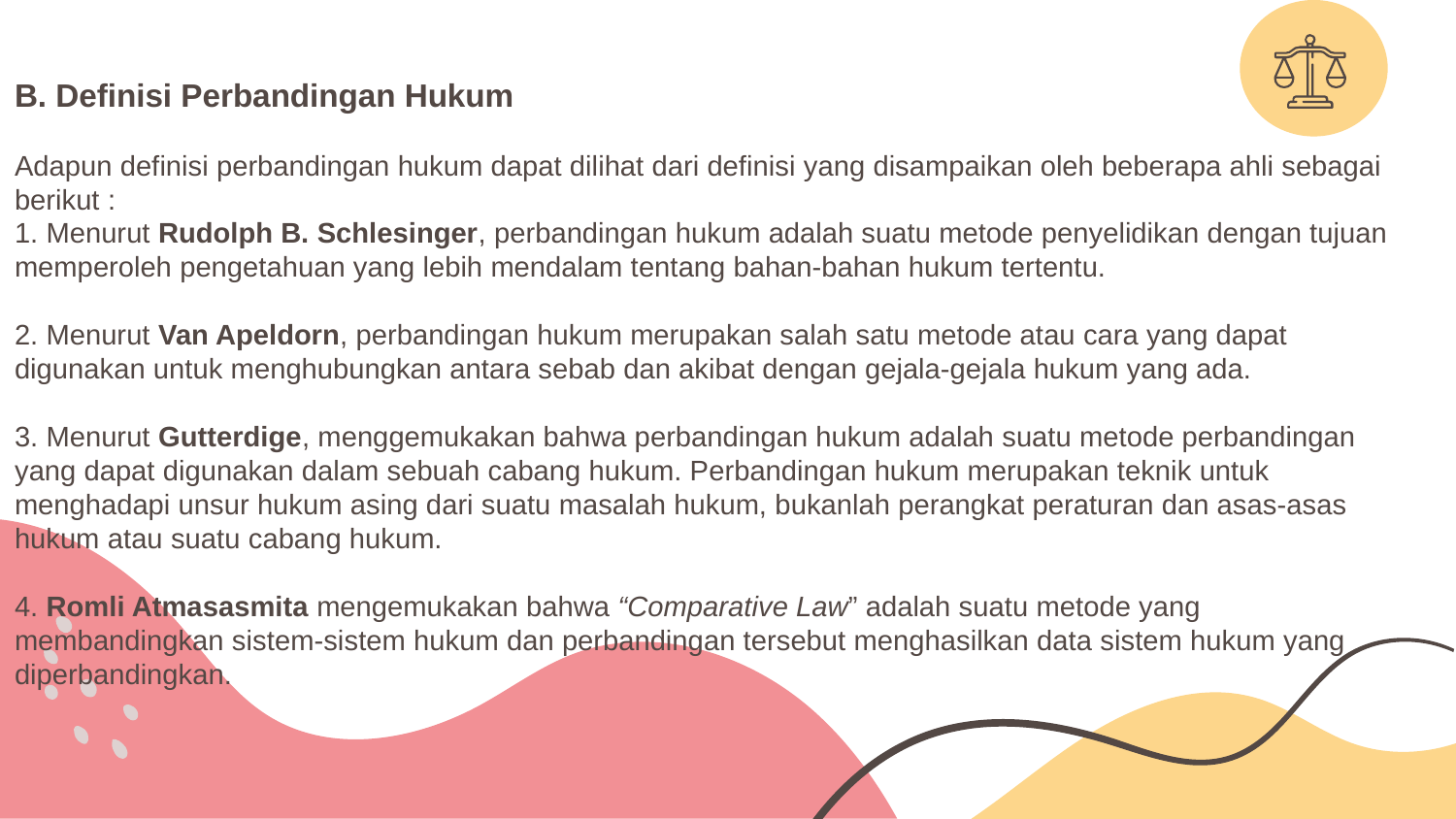

B. Definisi Perbandingan Hukum
Adapun definisi perbandingan hukum dapat dilihat dari definisi yang disampaikan oleh beberapa ahli sebagai berikut :
1. Menurut Rudolph B. Schlesinger, perbandingan hukum adalah suatu metode penyelidikan dengan tujuan memperoleh pengetahuan yang lebih mendalam tentang bahan-bahan hukum tertentu.
2. Menurut Van Apeldorn, perbandingan hukum merupakan salah satu metode atau cara yang dapat digunakan untuk menghubungkan antara sebab dan akibat dengan gejala-gejala hukum yang ada.
3. Menurut Gutterdige, menggemukakan bahwa perbandingan hukum adalah suatu metode perbandingan yang dapat digunakan dalam sebuah cabang hukum. Perbandingan hukum merupakan teknik untuk menghadapi unsur hukum asing dari suatu masalah hukum, bukanlah perangkat peraturan dan asas-asas hukum atau suatu cabang hukum.
4. Romli Atmasasmita mengemukakan bahwa “Comparative Law” adalah suatu metode yang membandingkan sistem-sistem hukum dan perbandingan tersebut menghasilkan data sistem hukum yang diperbandingkan.